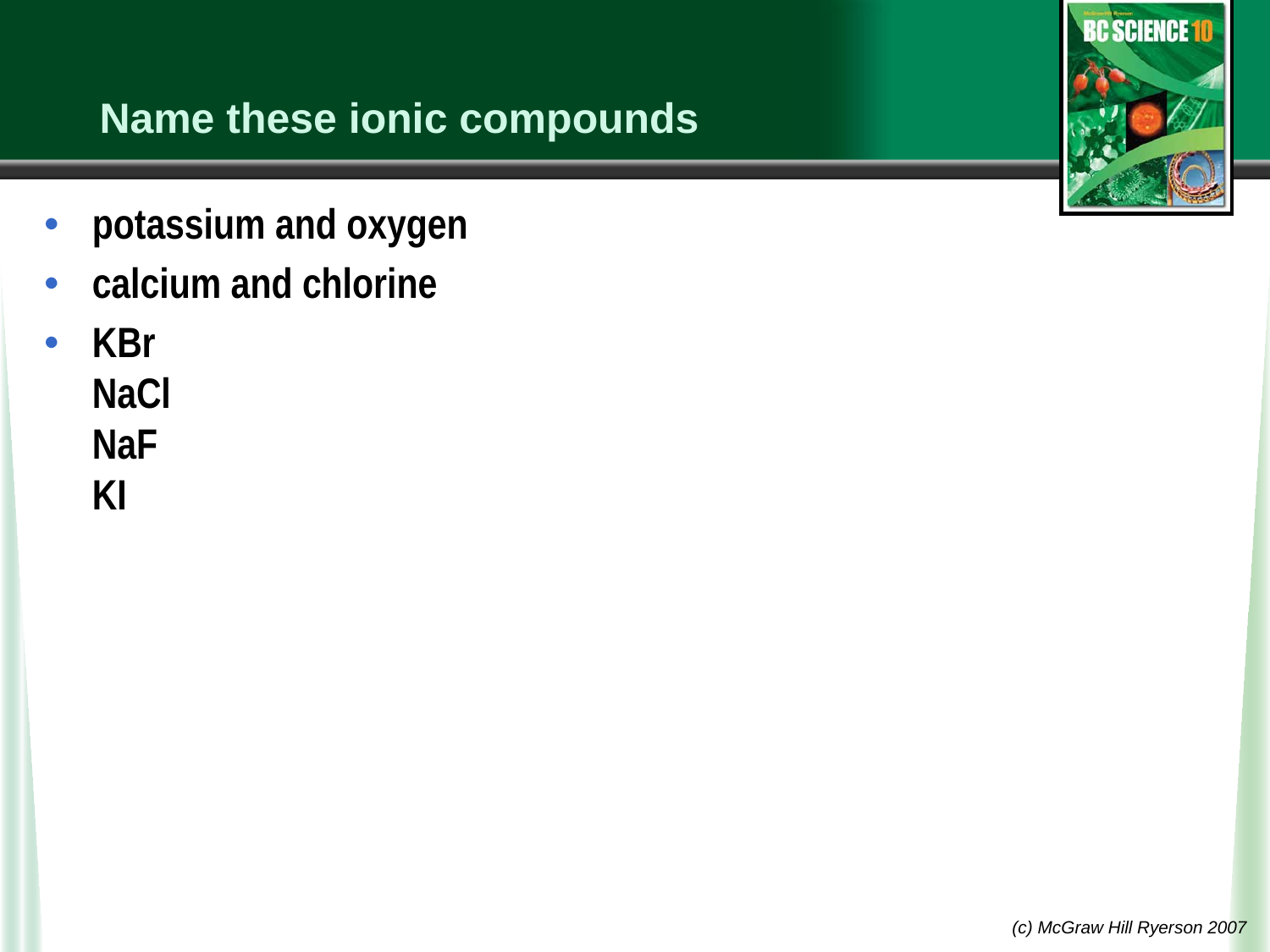

# Name these ionic compounds
potassium and oxygen
calcium and chlorine
KBr
NaCl
NaF
KI
(c) McGraw Hill Ryerson 2007